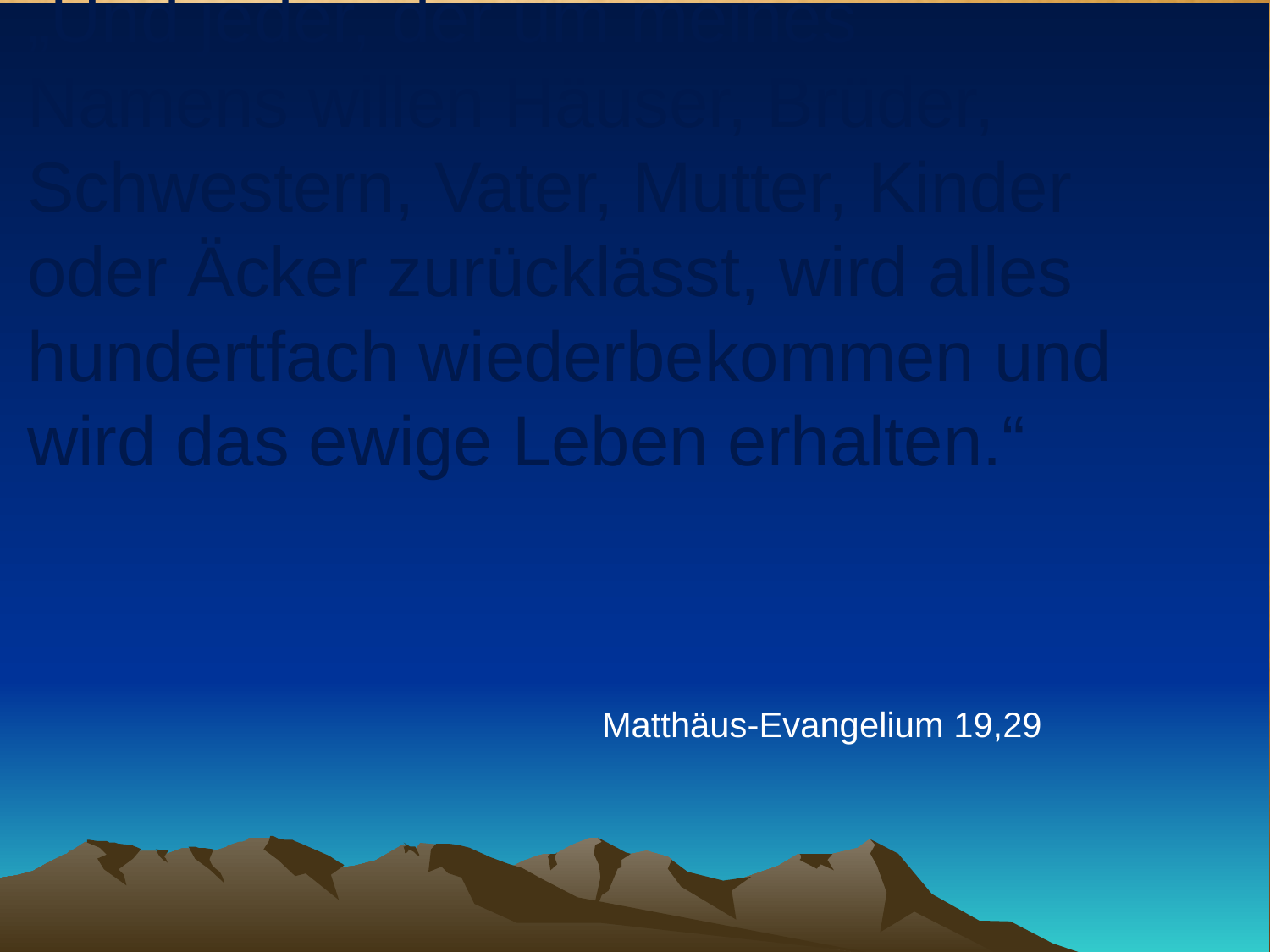

# „Und jeder, der um meines Namens willen Häuser, Brüder, Schwestern, Vater, Mutter, Kinder oder Äcker zurücklässt, wird alles hundertfach wiederbekommen und wird das ewige Leben erhalten.“
Matthäus-Evangelium 19,29